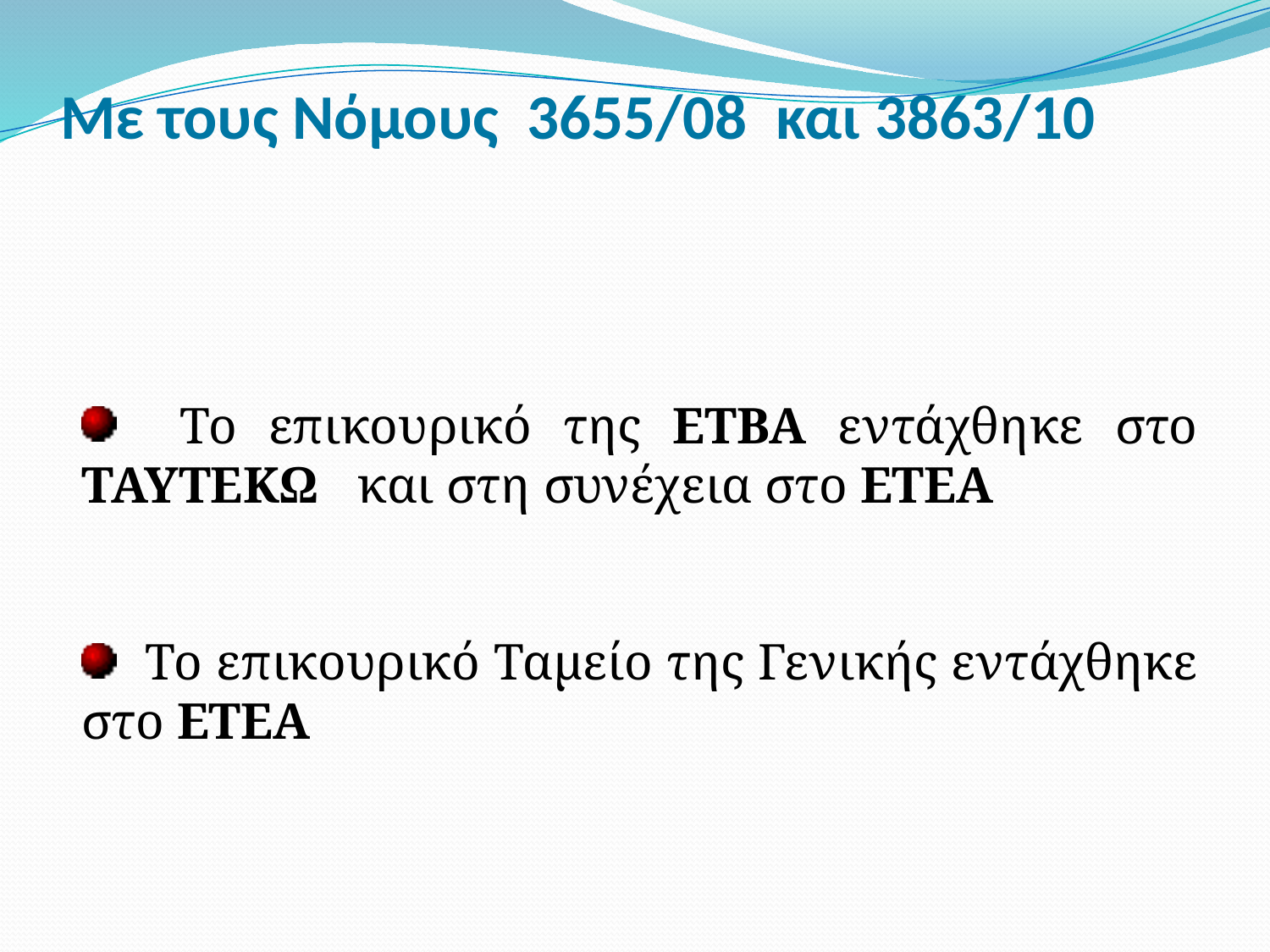

# Με τους Νόμους  3655/08  και 3863/10

  Το επικουρικό της ΕΤΒΑ εντάχθηκε στο ΤΑΥΤΕΚΩ   και στη συνέχεια στο ΕΤΕΑ

  Το επικουρικό Ταμείο της Γενικής εντάχθηκε στο ΕΤΕΑ